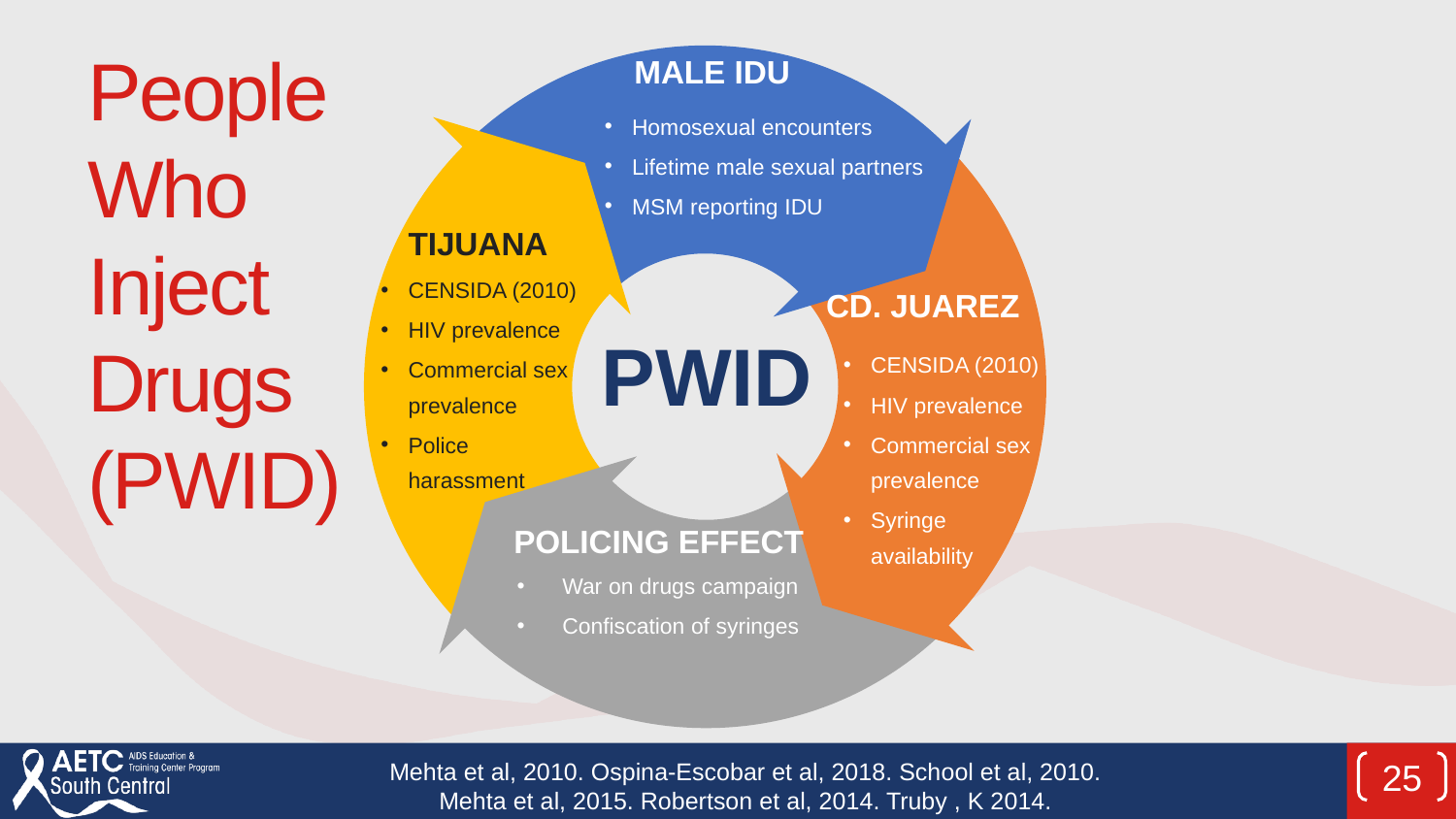

# People Who Inject Drugs (PWID)
MALE IDU

Homosexual encounters
Lifetime male sexual partners
MSM reporting IDU

TIJUANA
CENSIDA (2010)
HIV prevalence
Commercial sex prevalence
Police harassment
CD. JUAREZ

PWID
CENSIDA (2010)
HIV prevalence
Commercial sex prevalence
Syringe availability

POLICING EFFECT
War on drugs campaign
Confiscation of syringes
Mehta et al, 2010. Ospina-Escobar et al, 2018. School et al, 2010. Mehta et al, 2015. Robertson et al, 2014. Truby , K 2014.
25